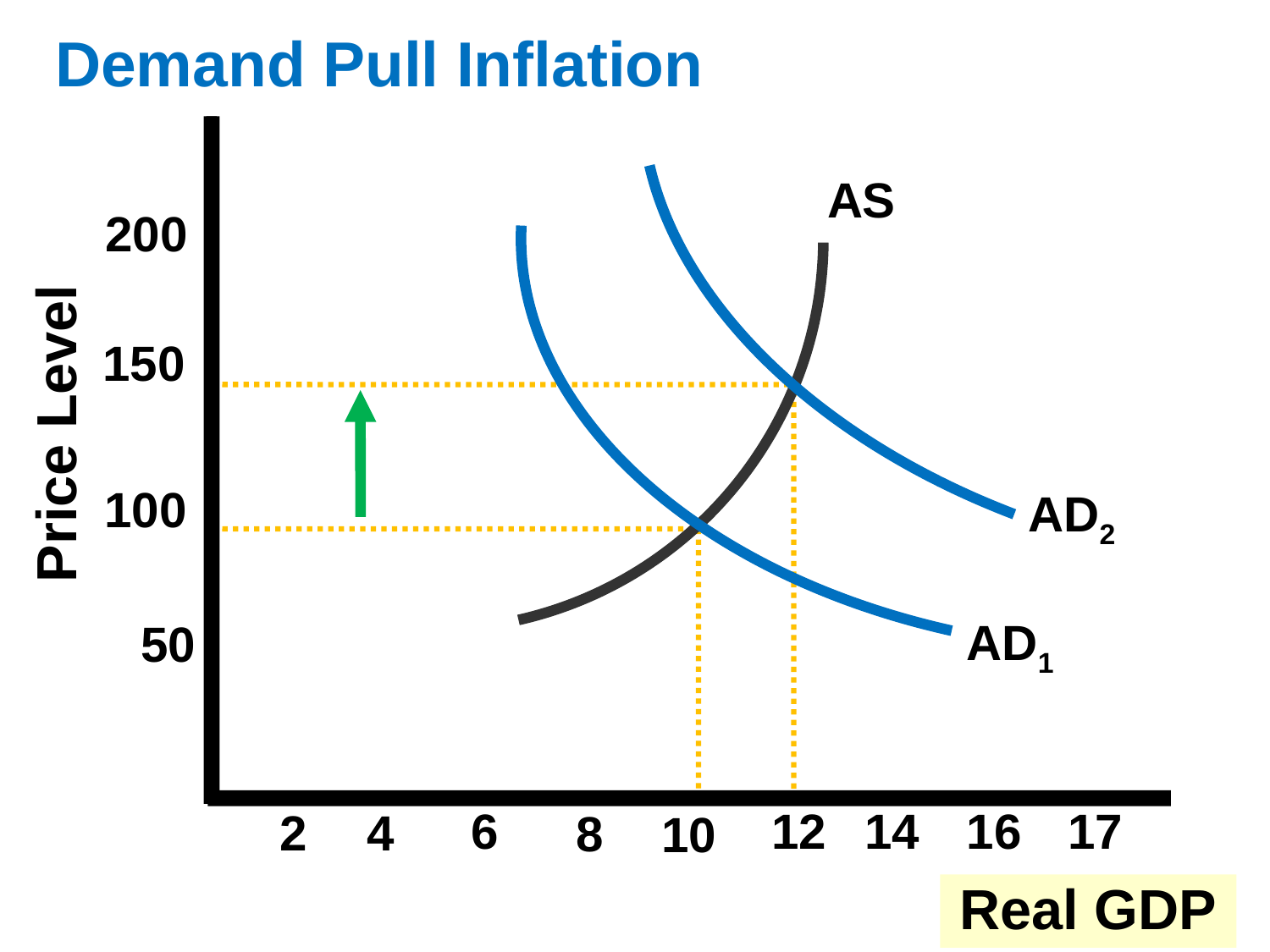

# Demand Pull Inflation

AD2

AS
200

150

Price Level
100

AD1
50

12
14
16
17
6
2
4
8
10
Real GDP